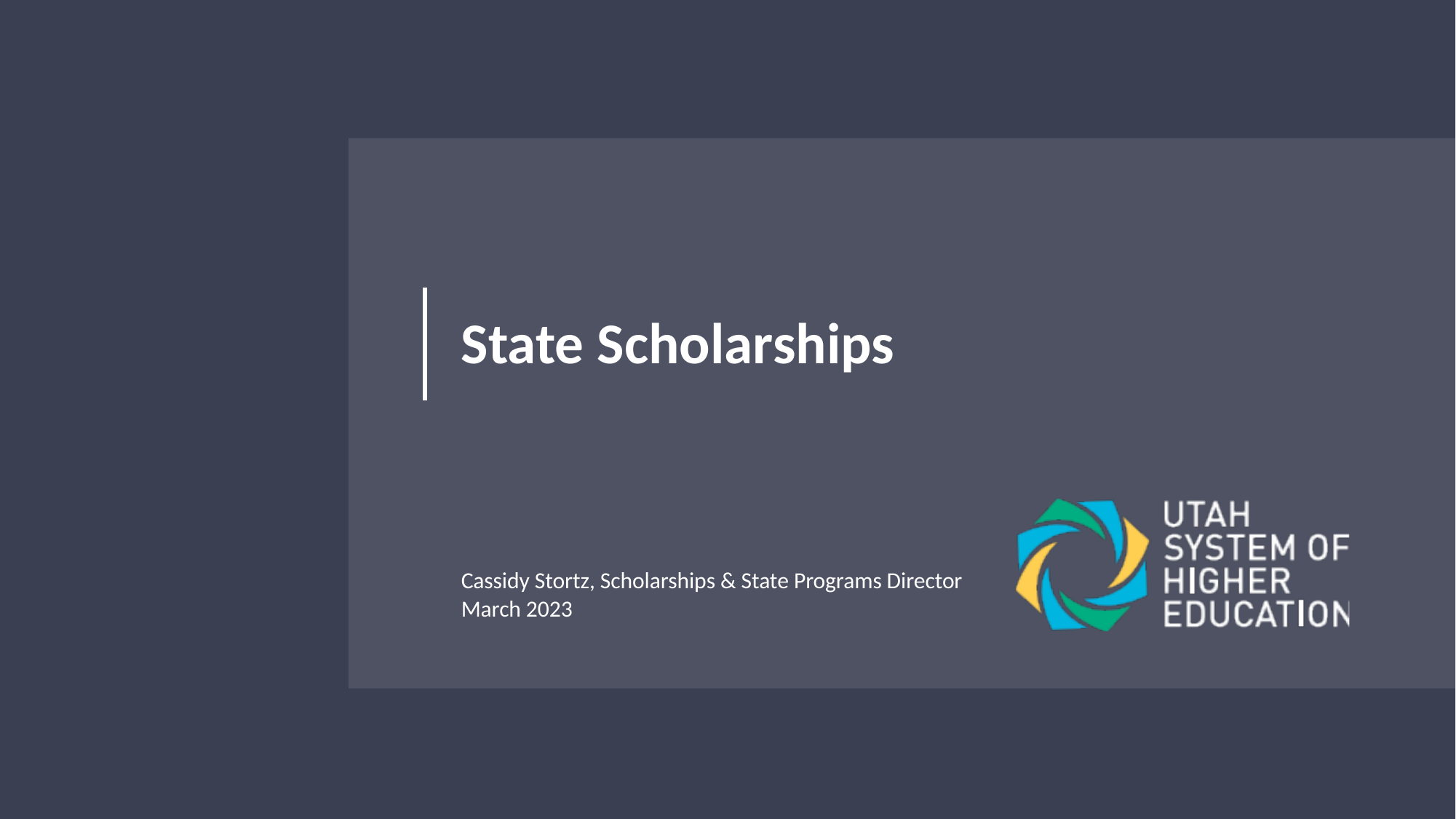

# State Scholarships

Cassidy Stortz, Scholarships & State Programs Director
March 2023